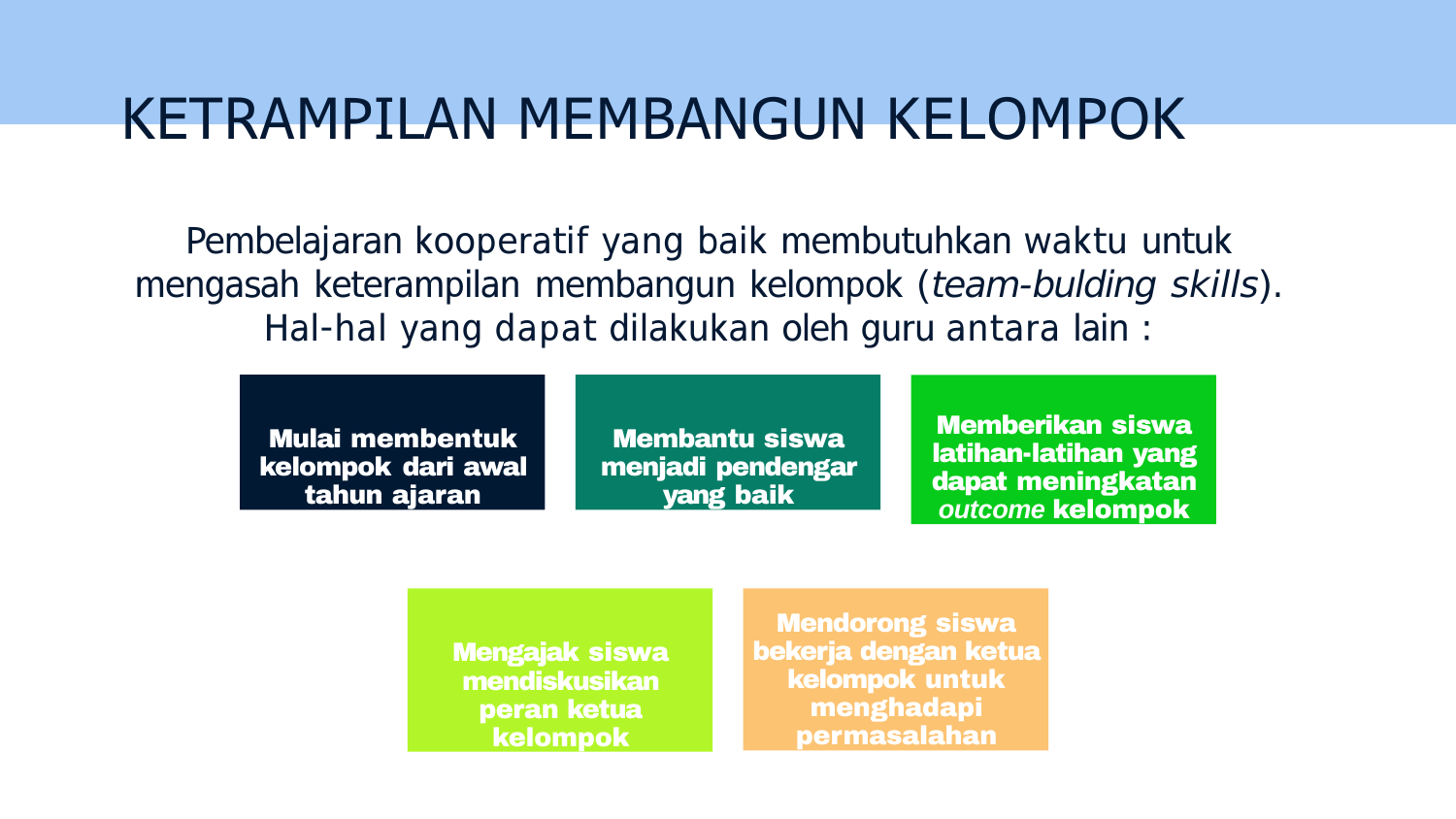

# KETRAMPILAN MEMBANGUN KELOMPOK
Pembelajaran kooperatif yang baik membutuhkan waktu untuk mengasah keterampilan membangun kelompok (team-bulding skills).
Hal-hal yang dapat dilakukan oleh guru antara lain :

Mulai membentuk kelompok dari awal tahun ajaran

Membantu siswa menjadi pendengar yang baik

Memberikan siswa latihan-latihan yang dapat meningkatan outcome kelompok

Mengajak siswa mendiskusikan peran ketua kelompok
Mendorong siswa bekerja dengan ketua kelompok untuk menghadapi permasalahan